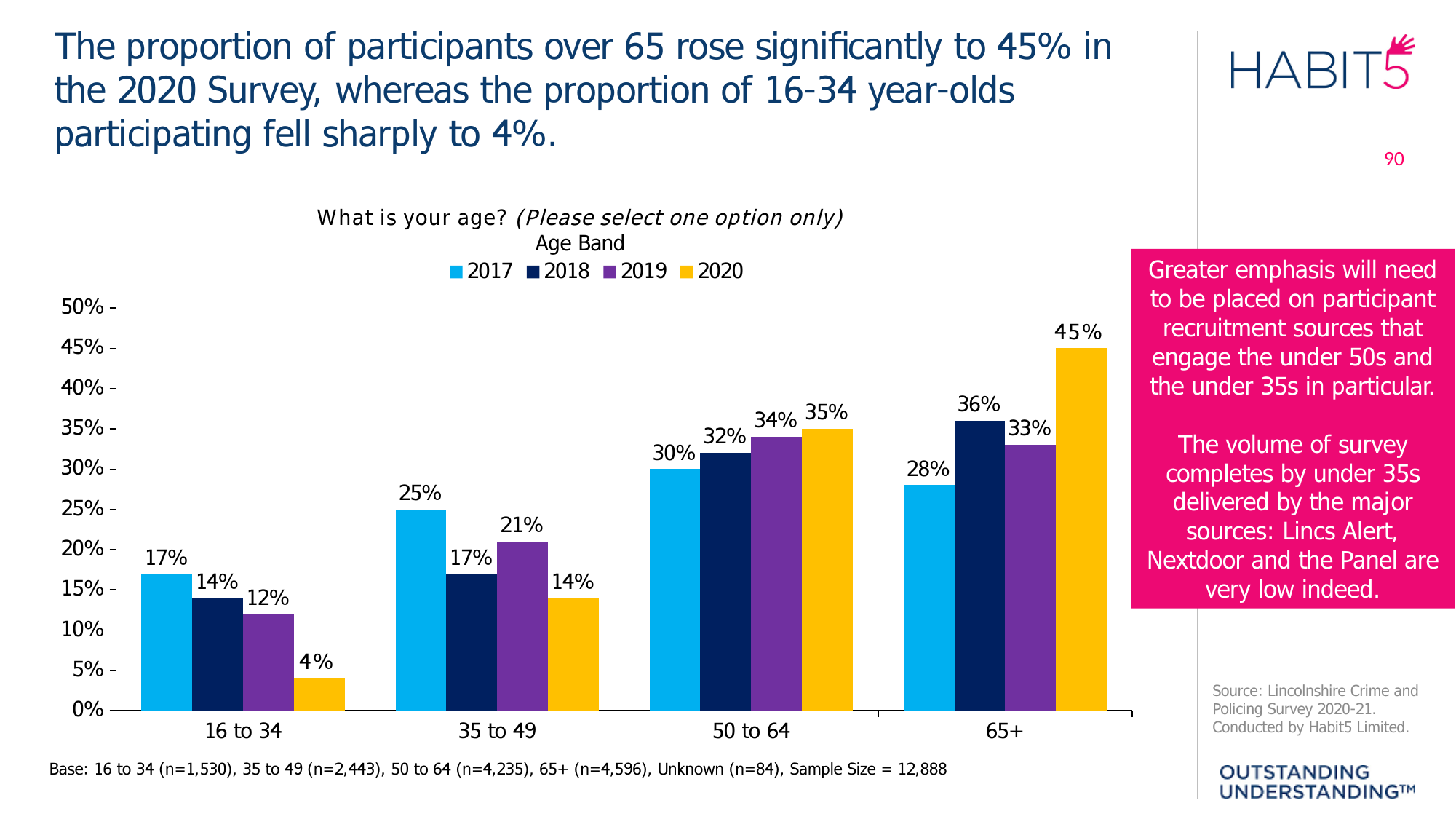

The proportion of participants over 65 rose significantly to 45% in the 2020 Survey, whereas the proportion of 16-34 year-olds participating fell sharply to 4%.
What is your age? (Please select one option only)
Age Band

### Chart

| Category | 2017 | 2018 | 2019 | 2020 |
|---|---|---|---|---|
| 16 to 34 | 0.17 | 0.14 | 0.12 | 0.04 |
| 35 to 49 | 0.25 | 0.17 | 0.21 | 0.14 |
| 50 to 64 | 0.3 | 0.32 | 0.34 | 0.35 |
| 65+ | 0.28 | 0.36 | 0.33 | 0.45 |
Greater emphasis will need to be placed on participant recruitment sources that engage the under 50s and the under 35s in particular.

The volume of survey completes by under 35s delivered by the major sources: Lincs Alert, Nextdoor and the Panel are very low indeed.
Base: 16 to 34 (n=1,530), 35 to 49 (n=2,443), 50 to 64 (n=4,235), 65+ (n=4,596), Unknown (n=84), Sample Size = 12,888